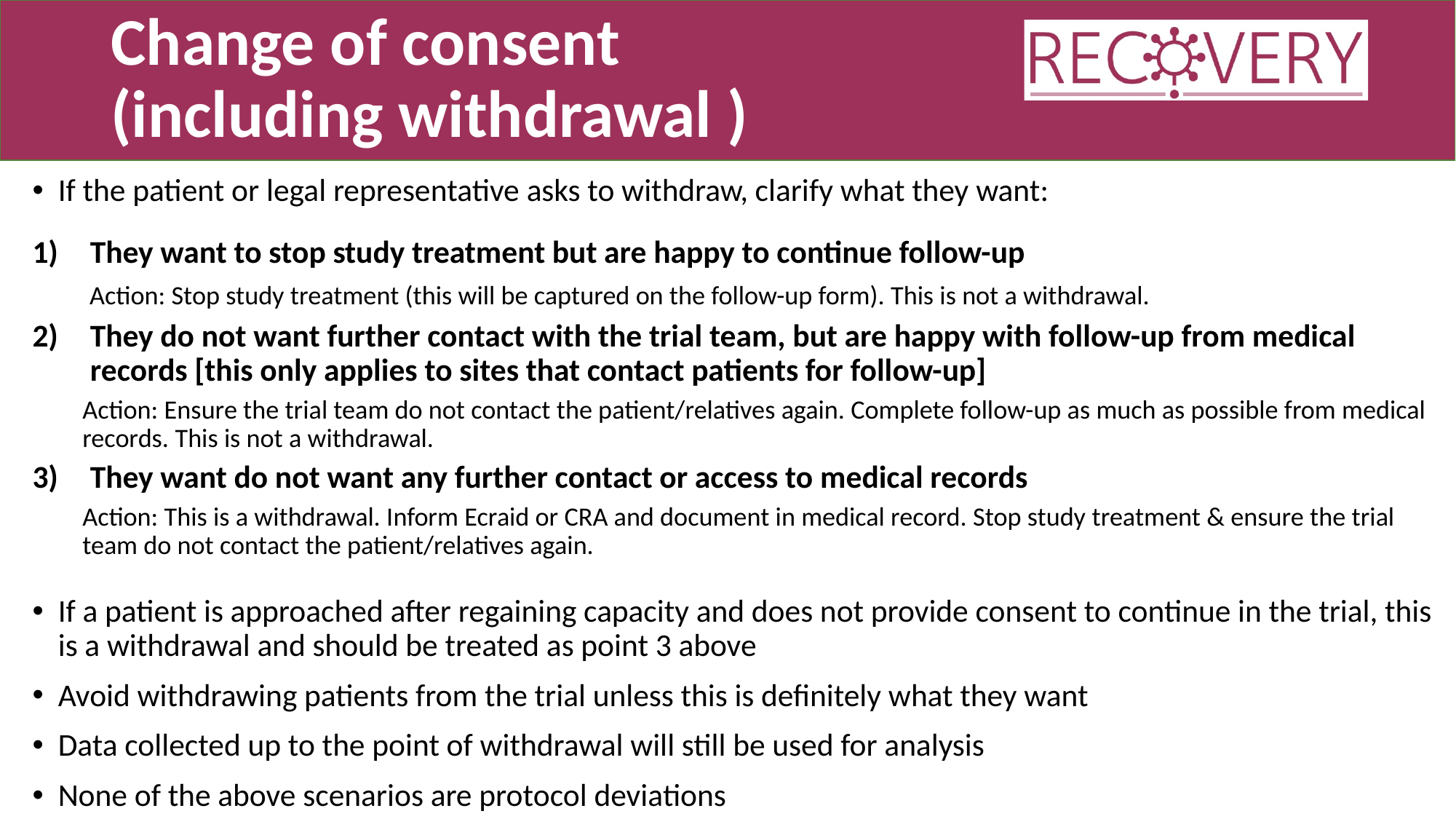

# Change of consent (including withdrawal )
If the patient or legal representative asks to withdraw, clarify what they want:

They want to stop study treatment but are happy to continue follow-up
 Action: Stop study treatment (this will be captured on the follow-up form). This is not a withdrawal.
They do not want further contact with the trial team, but are happy with follow-up from medical records [this only applies to sites that contact patients for follow-up]
Action: Ensure the trial team do not contact the patient/relatives again. Complete follow-up as much as possible from medical records. This is not a withdrawal.
They want do not want any further contact or access to medical records
Action: This is a withdrawal. Inform Ecraid or CRA and document in medical record. Stop study treatment & ensure the trial team do not contact the patient/relatives again.

If a patient is approached after regaining capacity and does not provide consent to continue in the trial, this is a withdrawal and should be treated as point 3 above
Avoid withdrawing patients from the trial unless this is definitely what they want
Data collected up to the point of withdrawal will still be used for analysis
None of the above scenarios are protocol deviations